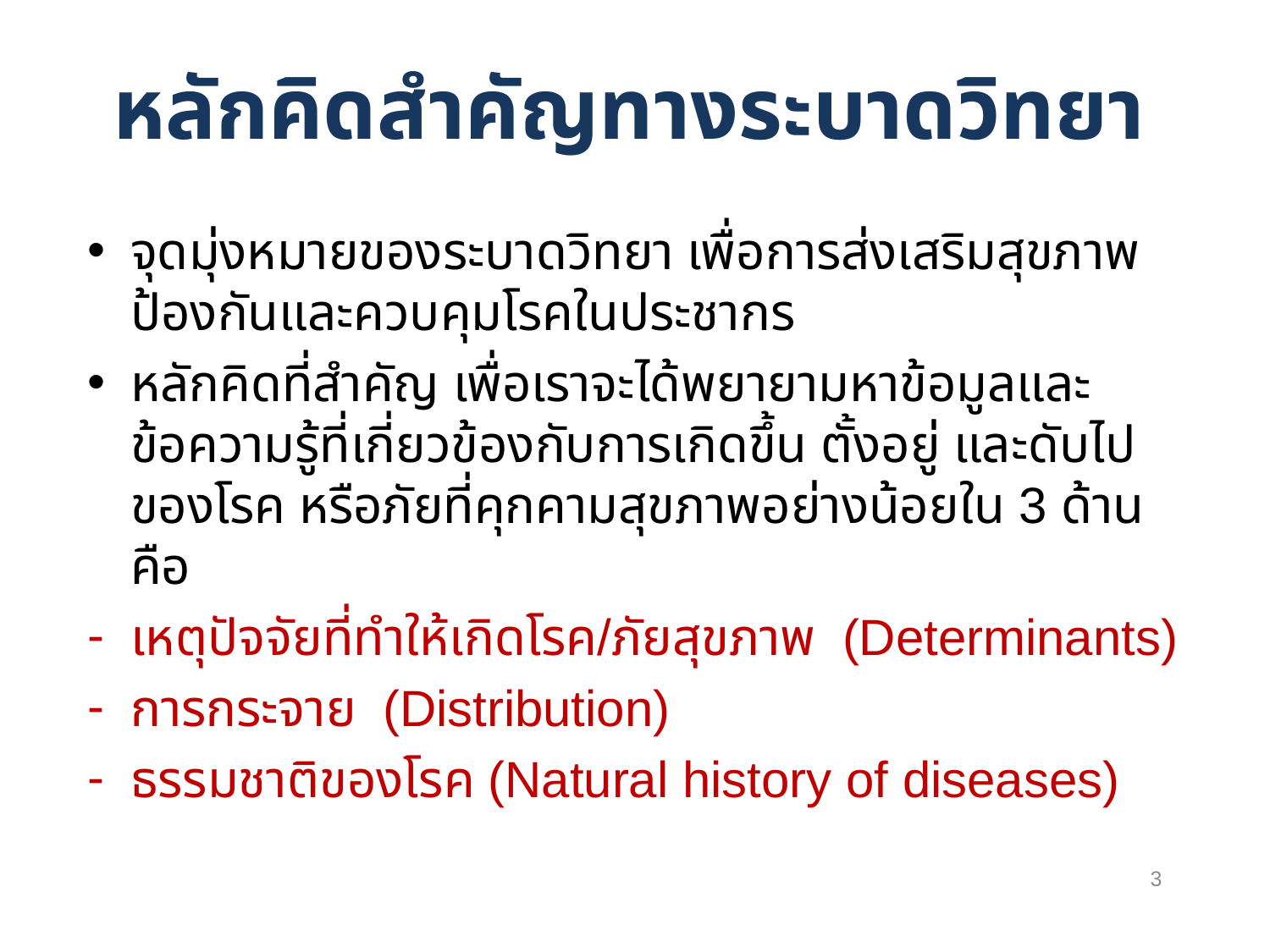

# หลักคิดสำคัญทางระบาดวิทยา
จุดมุ่งหมายของระบาดวิทยา เพื่อการส่งเสริมสุขภาพ ป้องกันและควบคุมโรคในประชากร
หลักคิดที่สำคัญ เพื่อเราจะได้พยายามหาข้อมูลและข้อความรู้ที่เกี่ยวข้องกับการเกิดขึ้น ตั้งอยู่ และดับไปของโรค หรือภัยที่คุกคามสุขภาพอย่างน้อยใน 3 ด้าน คือ
เหตุปัจจัยที่ทำให้เกิดโรค/ภัยสุขภาพ  (Determinants)
การกระจาย  (Distribution)
ธรรมชาติของโรค (Natural history of diseases)
3